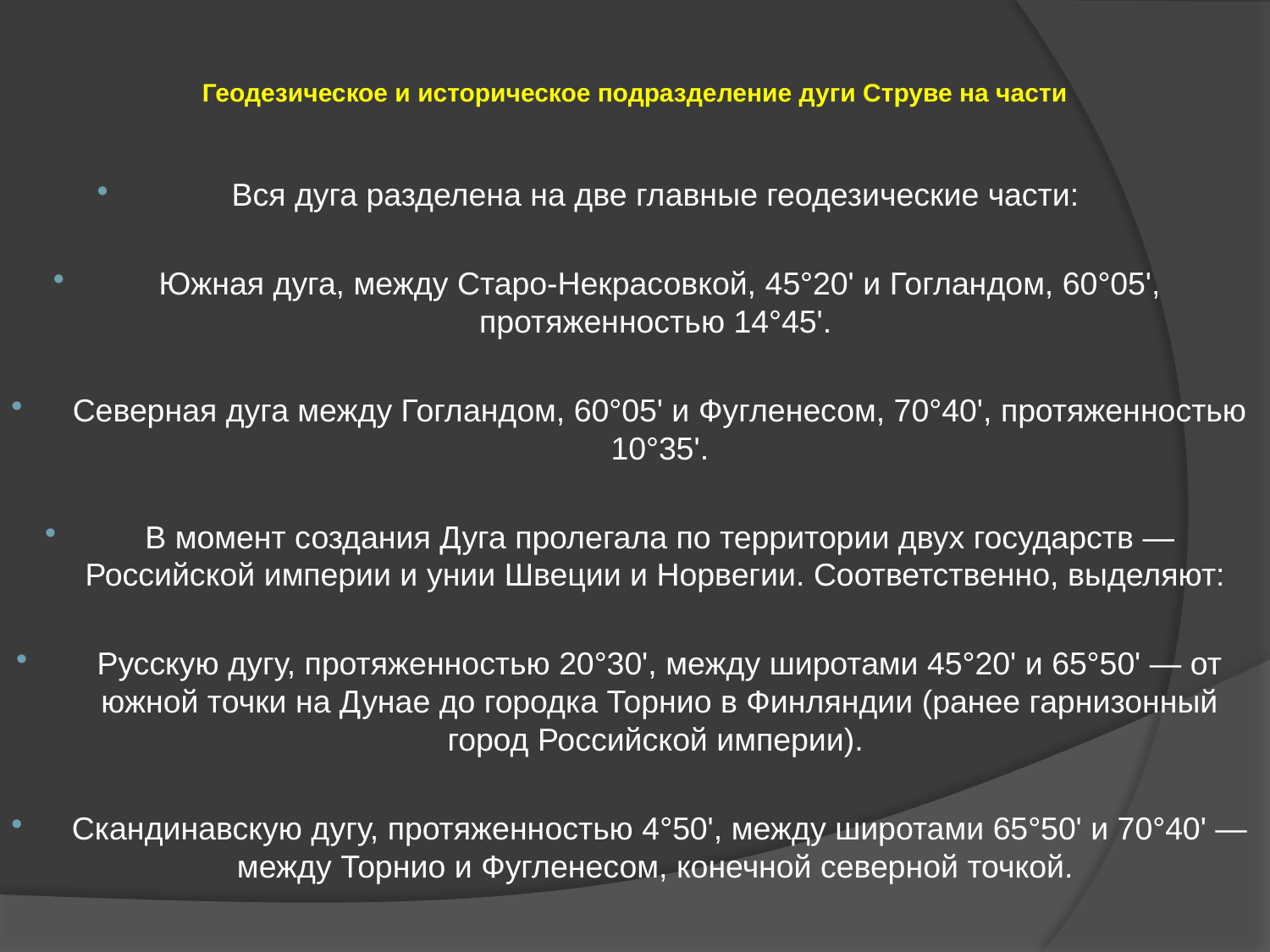

# Геодезическое и историческое подразделение дуги Струве на части
Вся дуга разделена на две главные геодезические части:

Южная дуга, между Старо-Некрасовкой, 45°20' и Гогландом, 60°05', протяженностью 14°45'.

Северная дуга между Гогландом, 60°05' и Фугленесом, 70°40', протяженностью 10°35'.

В момент создания Дуга пролегала по территории двух государств — Российской империи и унии Швеции и Норвегии. Соответственно, выделяют:

Русскую дугу, протяженностью 20°30', между широтами 45°20' и 65°50' — от южной точки на Дунае до городка Торнио в Финляндии (ранее гарнизонный город Российской империи).

Скандинавскую дугу, протяженностью 4°50', между широтами 65°50' и 70°40' — между Торнио и Фугленесом, конечной северной точкой.